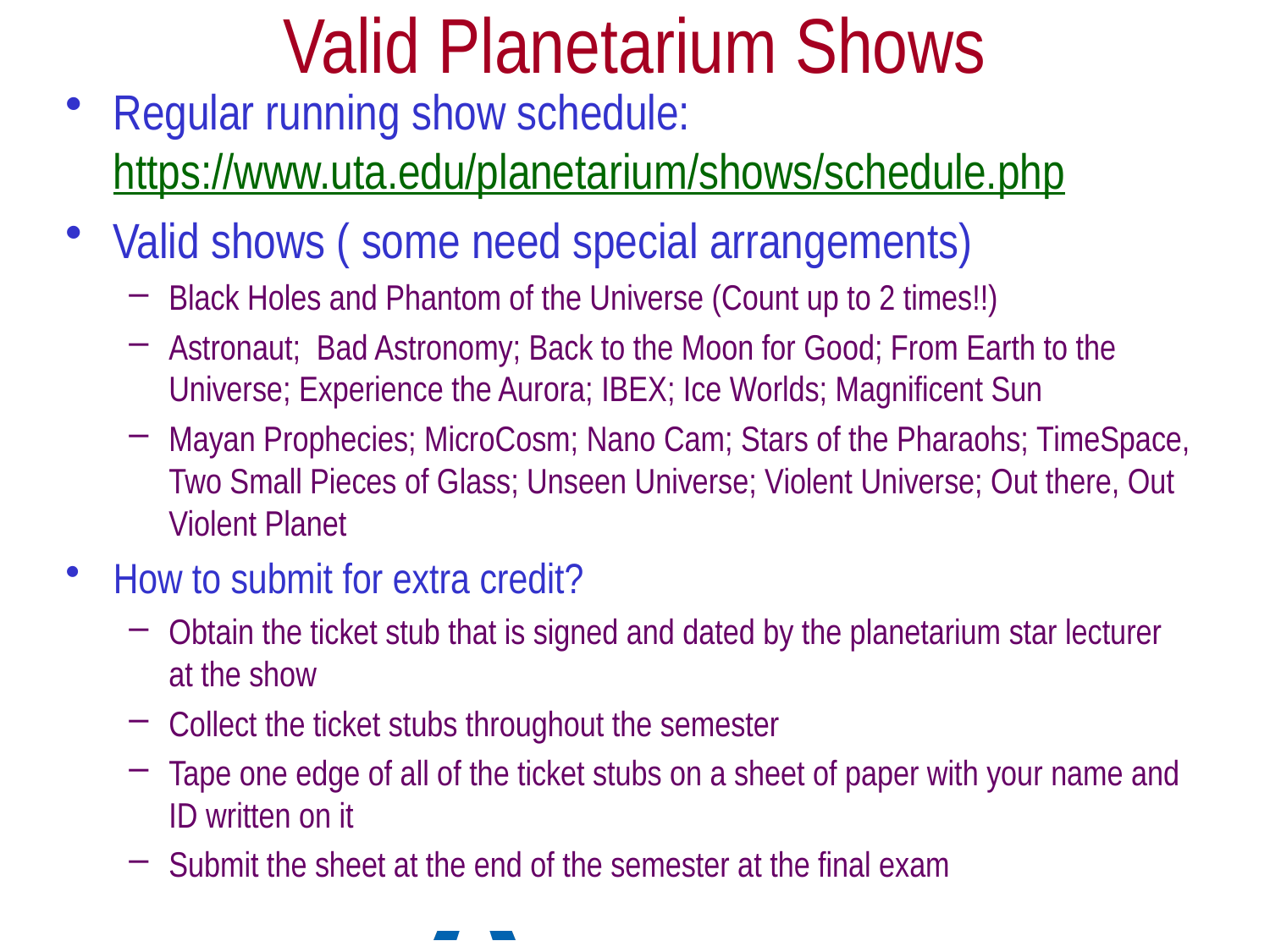

# Valid Planetarium Shows
Regular running show schedule: https://www.uta.edu/planetarium/shows/schedule.php
Valid shows ( some need special arrangements)
Black Holes and Phantom of the Universe (Count up to 2 times!!)
Astronaut;  Bad Astronomy; Back to the Moon for Good; From Earth to the Universe; Experience the Aurora; IBEX; Ice Worlds; Magnificent Sun
Mayan Prophecies; MicroCosm; Nano Cam; Stars of the Pharaohs; TimeSpace, Two Small Pieces of Glass; Unseen Universe; Violent Universe; Out there, Out Violent Planet
How to submit for extra credit?
Obtain the ticket stub that is signed and dated by the planetarium star lecturer at the show
Collect the ticket stubs throughout the semester
Tape one edge of all of the ticket stubs on a sheet of paper with your name and ID written on it
Submit the sheet at the end of the semester at the final exam
Wednesday, Aug. 21, 2019
PHYS 1444-002, Fall 2019                    Dr. Jaehoon Yu
39